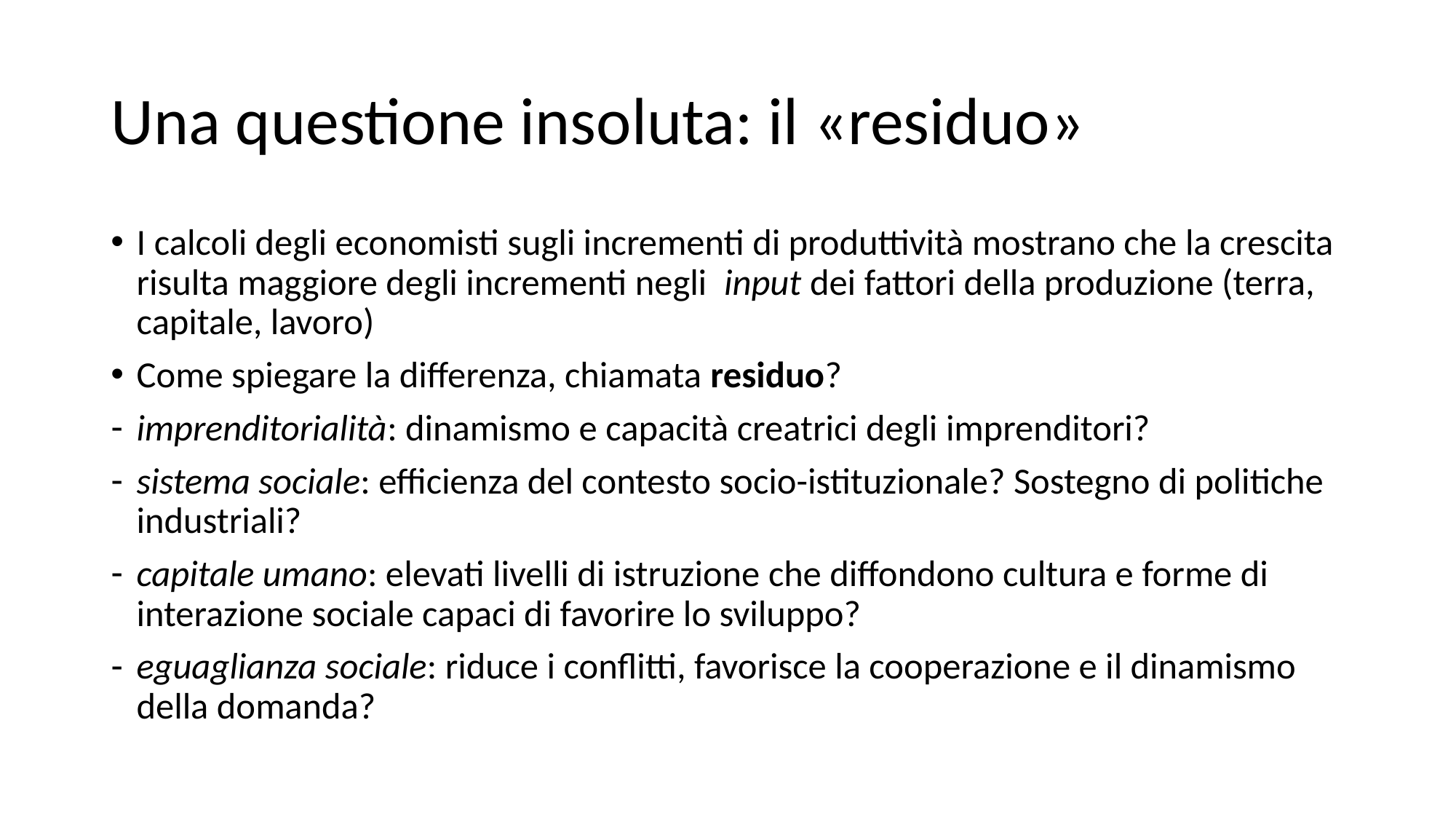

# Una questione insoluta: il «residuo»
I calcoli degli economisti sugli incrementi di produttività mostrano che la crescita risulta maggiore degli incrementi negli  input dei fattori della produzione (terra, capitale, lavoro)
Come spiegare la differenza, chiamata residuo?
imprenditorialità: dinamismo e capacità creatrici degli imprenditori?
sistema sociale: efficienza del contesto socio-istituzionale? Sostegno di politiche industriali?
capitale umano: elevati livelli di istruzione che diffondono cultura e forme di interazione sociale capaci di favorire lo sviluppo?
eguaglianza sociale: riduce i conflitti, favorisce la cooperazione e il dinamismo della domanda?